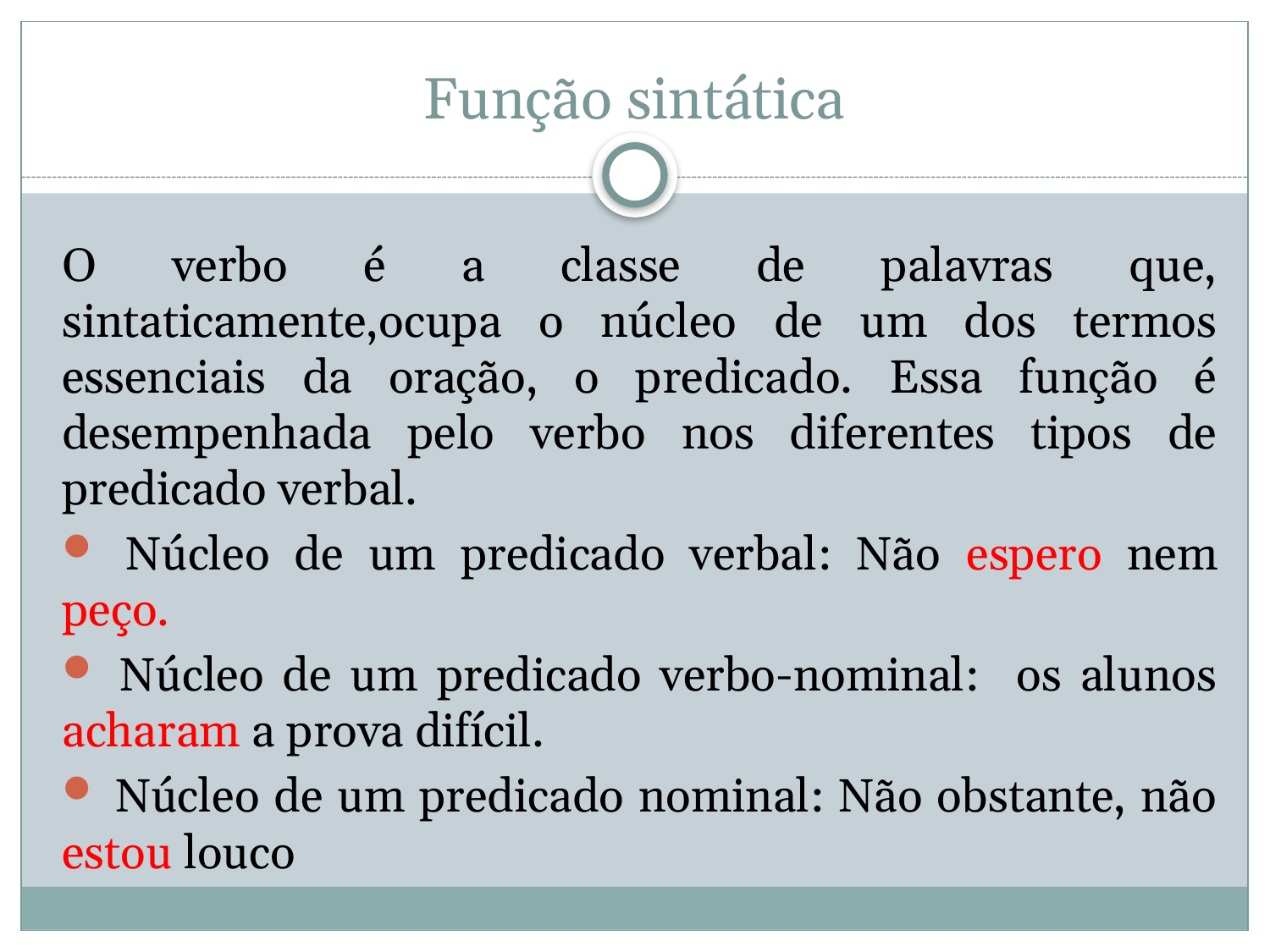

# Função sintática
O verbo é a classe de palavras que, sintaticamente,ocupa o núcleo de um dos termos essenciais da oração, o predicado. Essa função é desempenhada pelo verbo nos diferentes tipos de predicado verbal.
 Núcleo de um predicado verbal: Não espero nem peço.
 Núcleo de um predicado verbo-nominal:  os alunos acharam a prova difícil.
 Núcleo de um predicado nominal: Não obstante, não estou louco